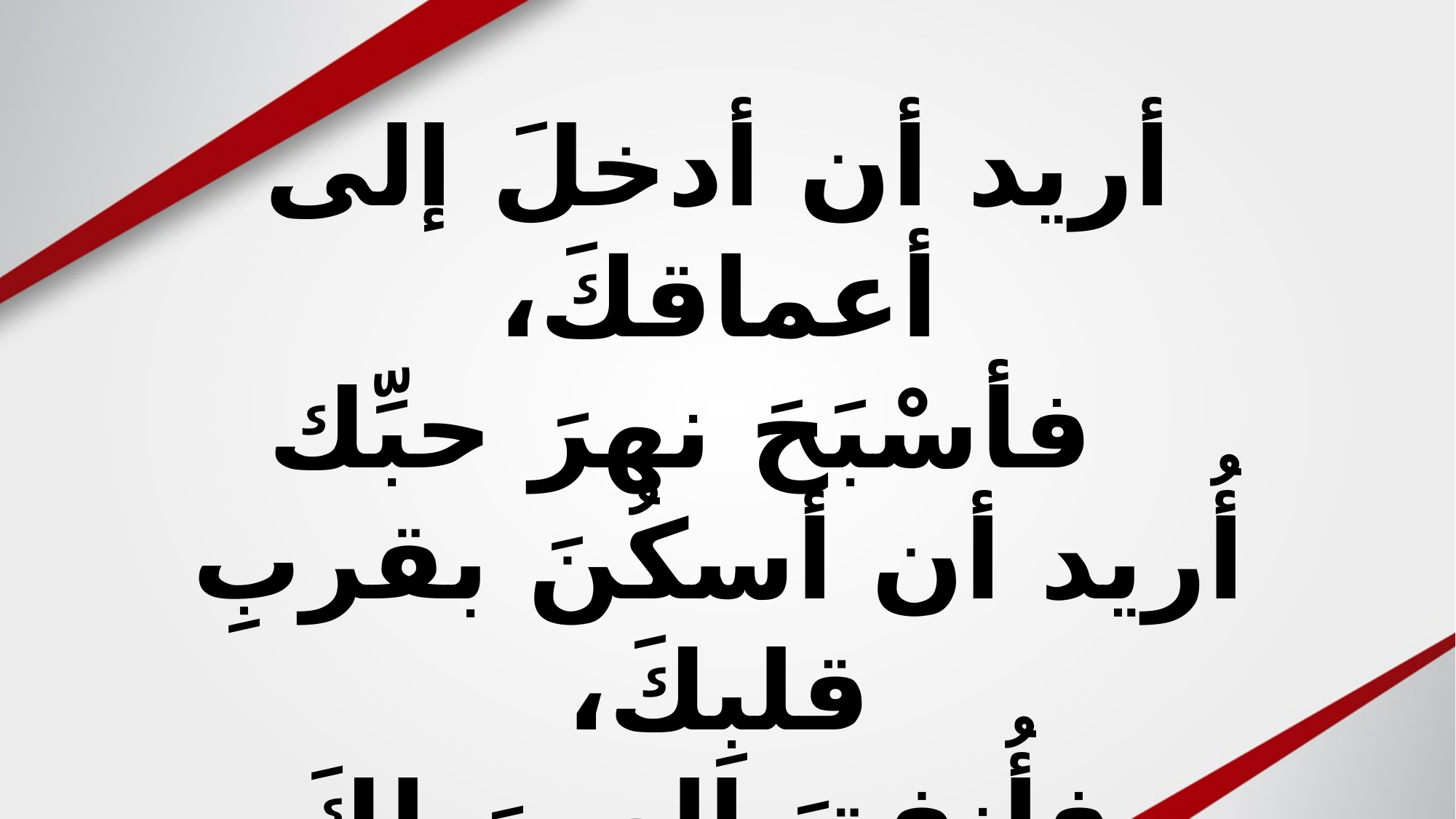

أريد أن أدخلَ إلى أعماقكَ،
  فأسْبَحَ نهرَ حبِّك
أُريد أن أسكُنَ بقربِ قلبِكَ،
 فأُنفقَ العمرَ لكَ
وأعودُ